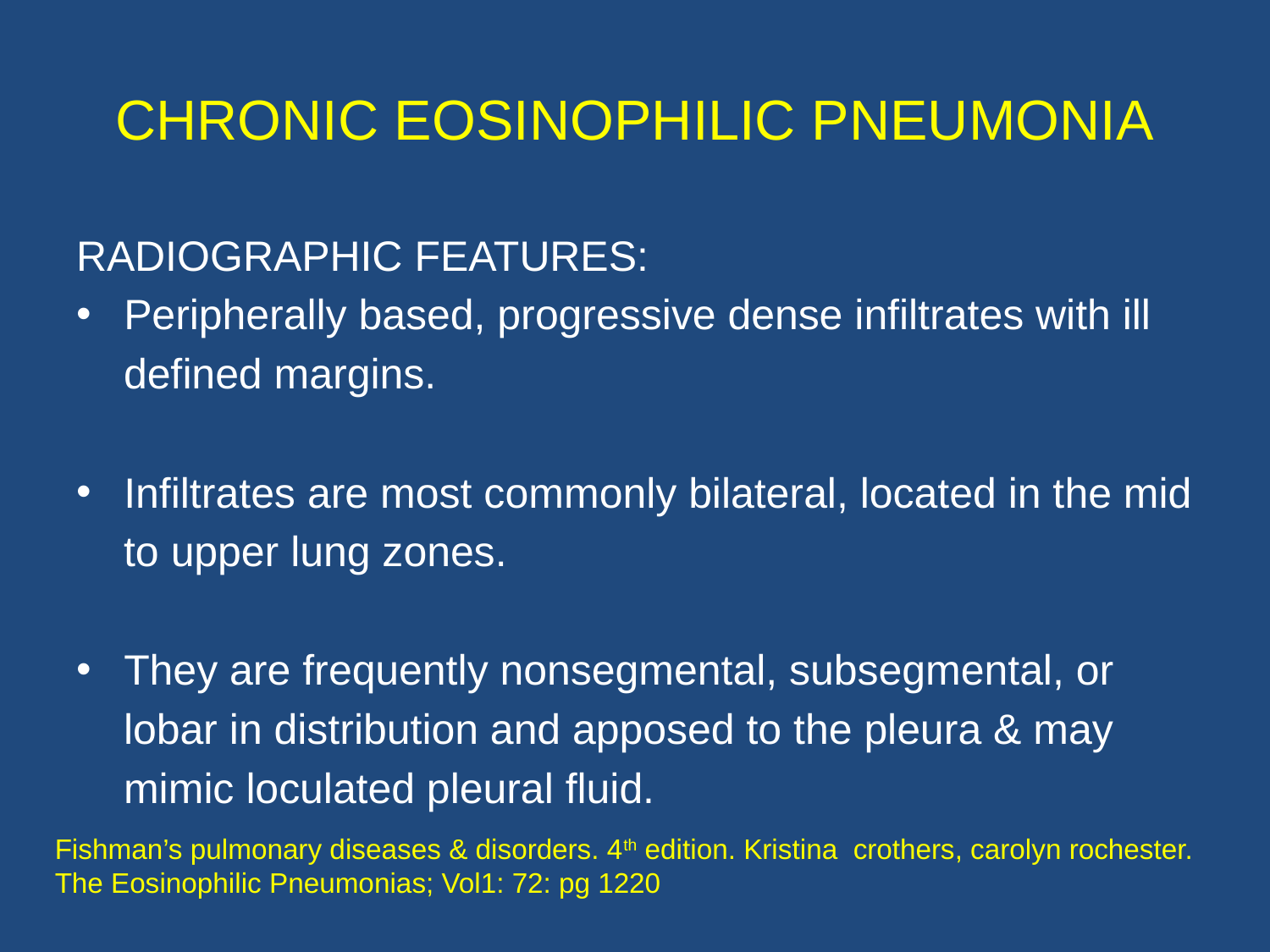

# CHRONIC EOSINOPHILIC PNEUMONIA
RADIOGRAPHIC FEATURES:
Peripherally based, progressive dense infiltrates with ill
    defined margins.

Infiltrates are most commonly bilateral, located in the mid
    to upper lung zones.

They are frequently nonsegmental, subsegmental, or
    lobar in distribution and apposed to the pleura & may
    mimic loculated pleural fluid.

Fishman’s pulmonary diseases & disorders. 4th edition. Kristina  crothers, carolyn rochester. The Eosinophilic Pneumonias; Vol1: 72: pg 1220